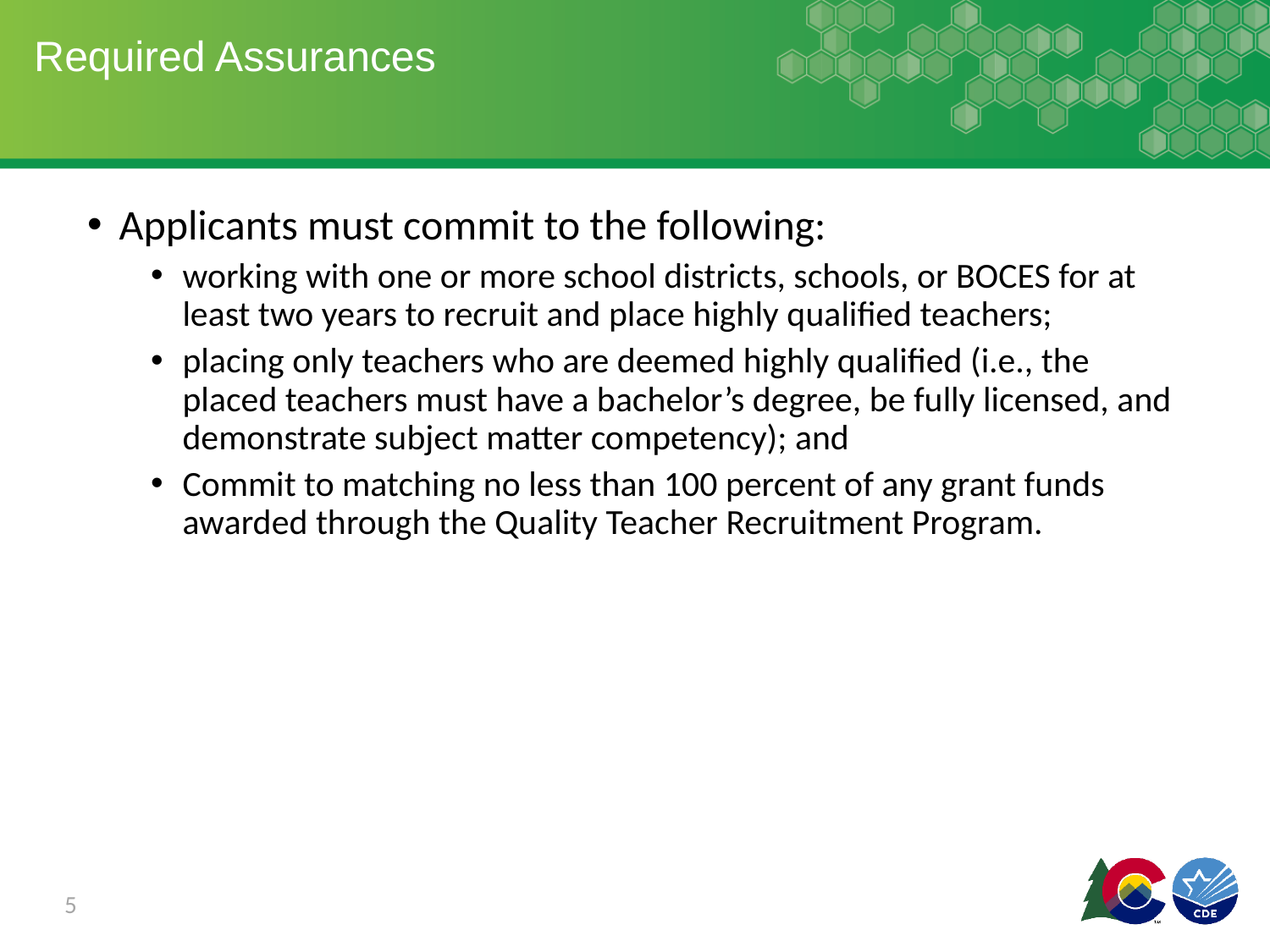

# Required Assurances
Applicants must commit to the following:
working with one or more school districts, schools, or BOCES for at least two years to recruit and place highly qualified teachers;
placing only teachers who are deemed highly qualified (i.e., the placed teachers must have a bachelor’s degree, be fully licensed, and demonstrate subject matter competency); and
Commit to matching no less than 100 percent of any grant funds awarded through the Quality Teacher Recruitment Program.

5